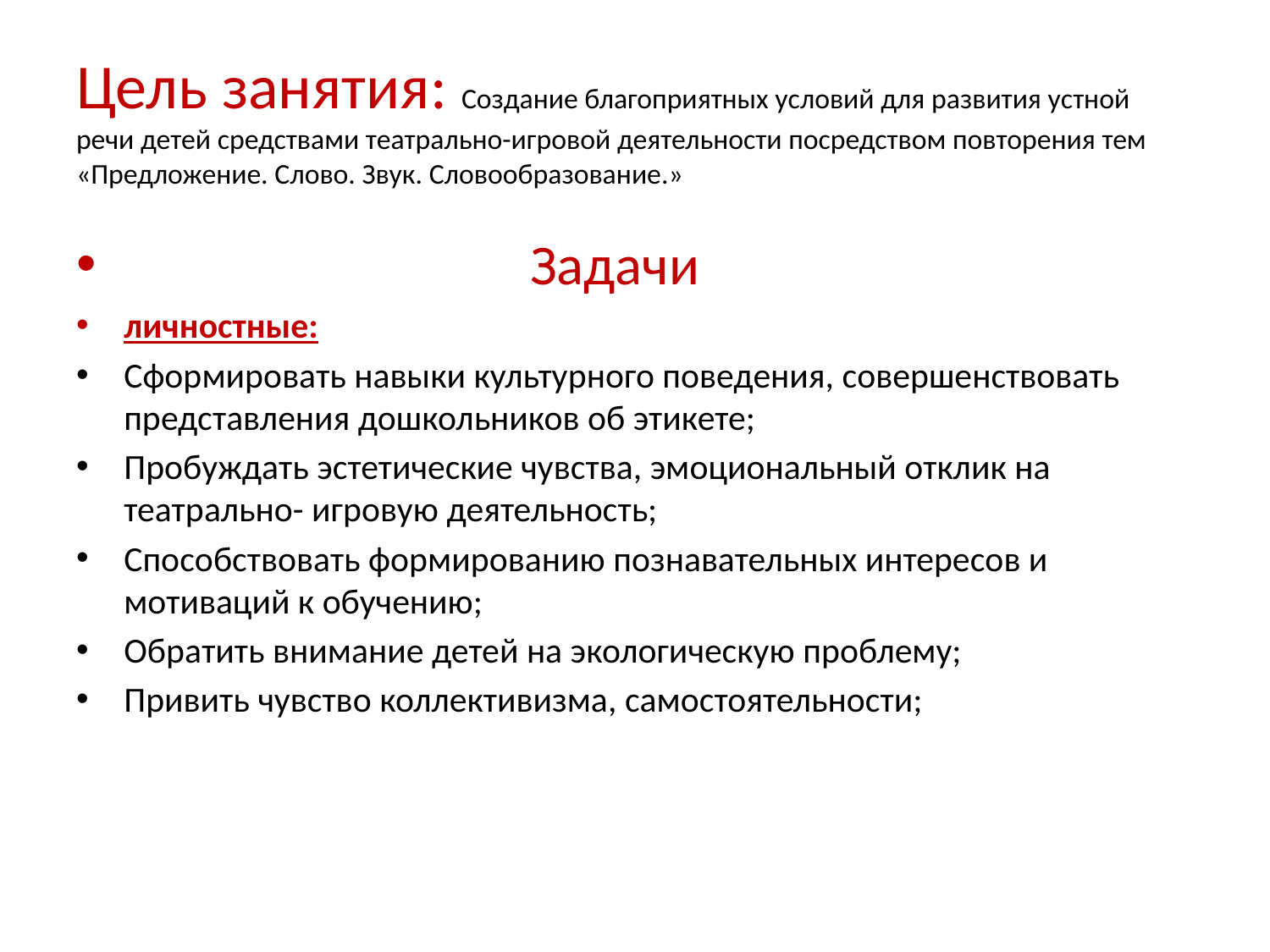

# Цель занятия: Создание благоприятных условий для развития устной речи детей средствами театрально-игровой деятельности посредством повторения тем «Предложение. Слово. Звук. Словообразование.»
                                Задачи
личностные:
Сформировать навыки культурного поведения, совершенствовать представления дошкольников об этикете;
Пробуждать эстетические чувства, эмоциональный отклик на театрально- игровую деятельность;
Способствовать формированию познавательных интересов и мотиваций к обучению;
Обратить внимание детей на экологическую проблему;
Привить чувство коллективизма, самостоятельности;